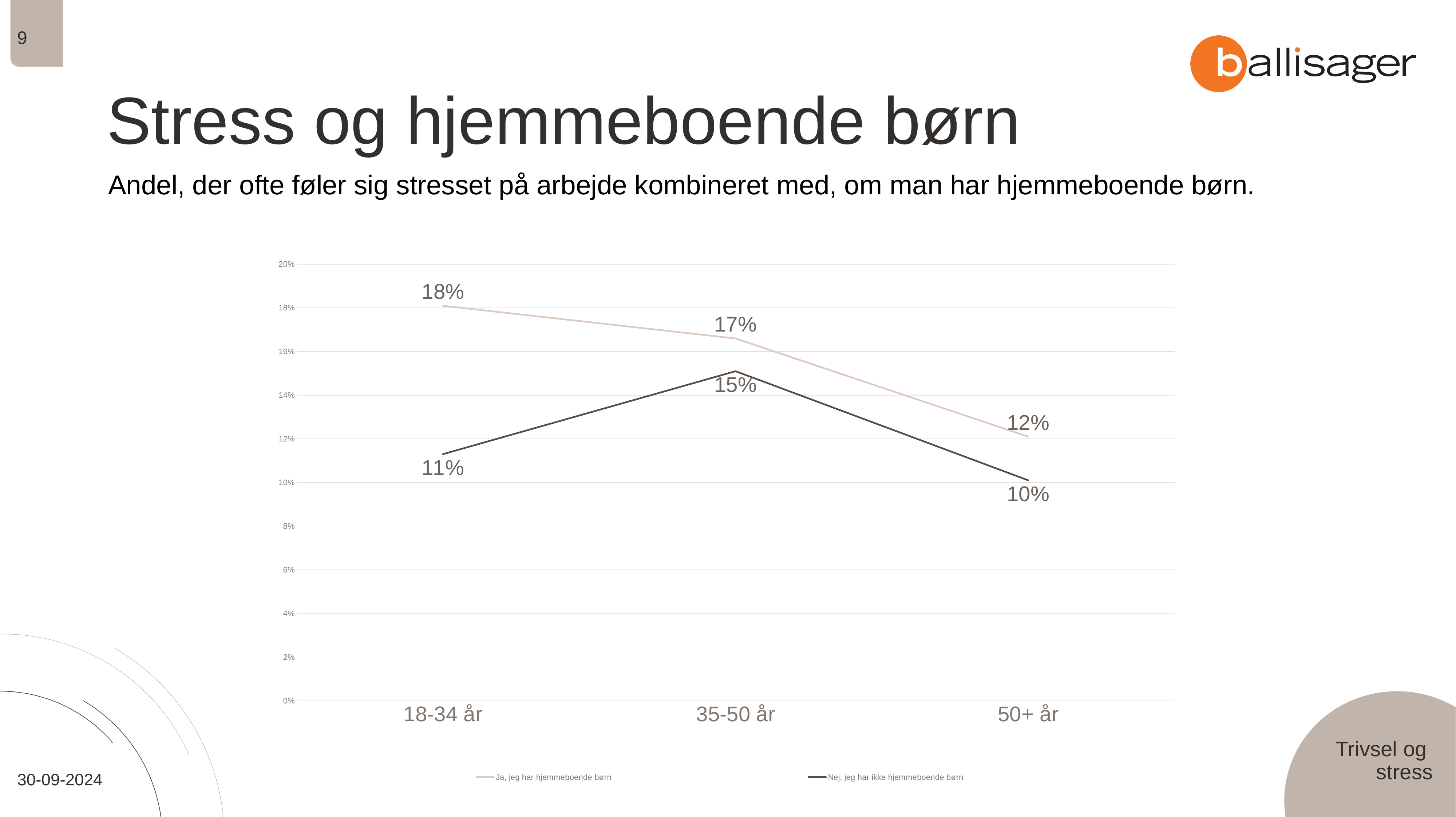

9
# Stress og hjemmeboende børn
Andel, der ofte føler sig stresset på arbejde kombineret med, om man har hjemmeboende børn.

### Chart

| Category | Ja, jeg har hjemmeboende børn | Nej, jeg har ikke hjemmeboende børn |
|---|---|---|
| 18-34 år | 0.181 | 0.113 |
| 35-50 år | 0.166 | 0.151 |
| 50+ år | 0.121 | 0.101 |
30-09-2024